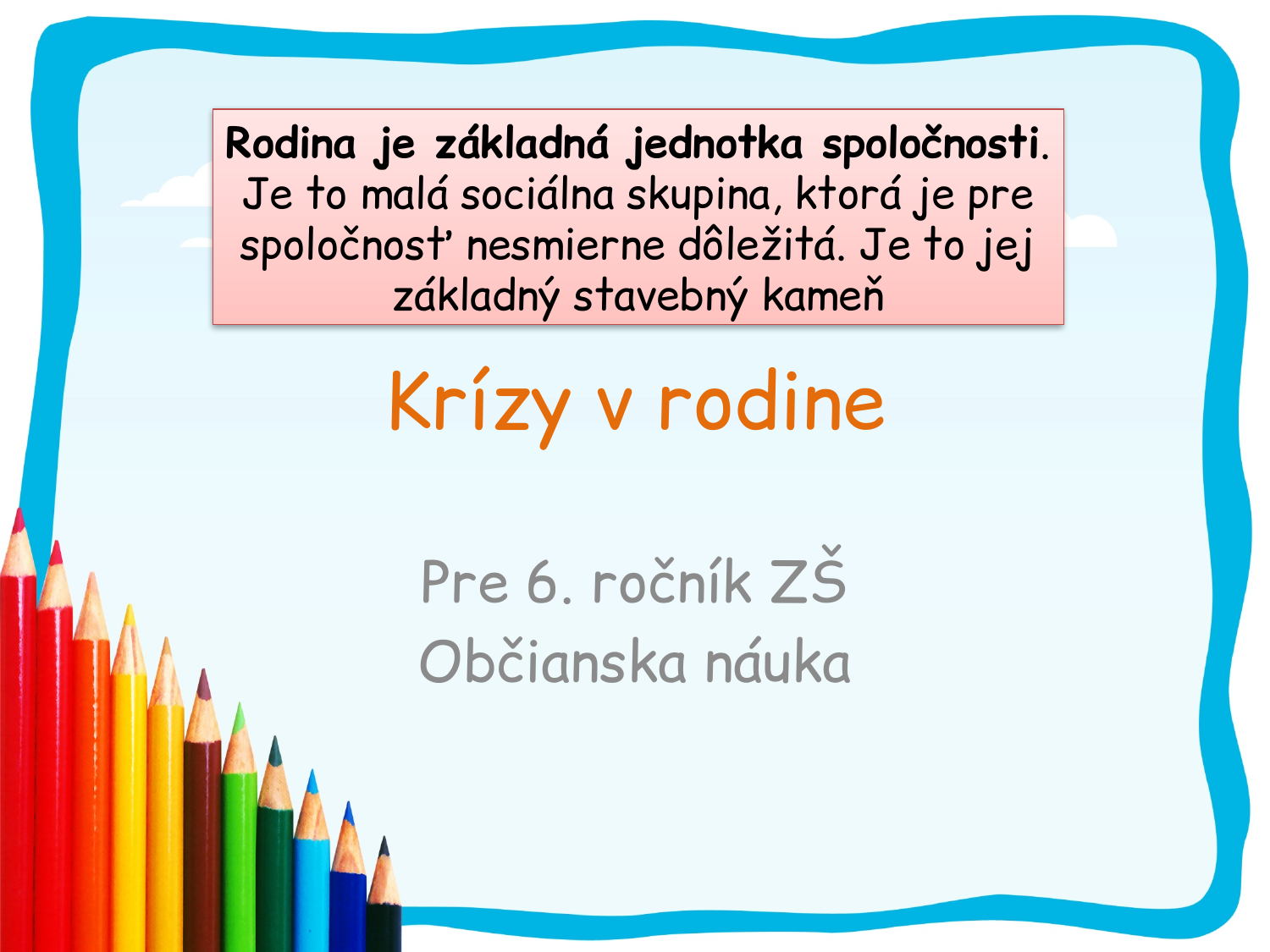

Rodina je základná jednotka spoločnosti.
Je to malá sociálna skupina, ktorá je pre
spoločnosť nesmierne dôležitá. Je to jej
základný stavebný kameň
# Krízy v rodine
Pre 6. ročník ZŠ
Občianska náuka